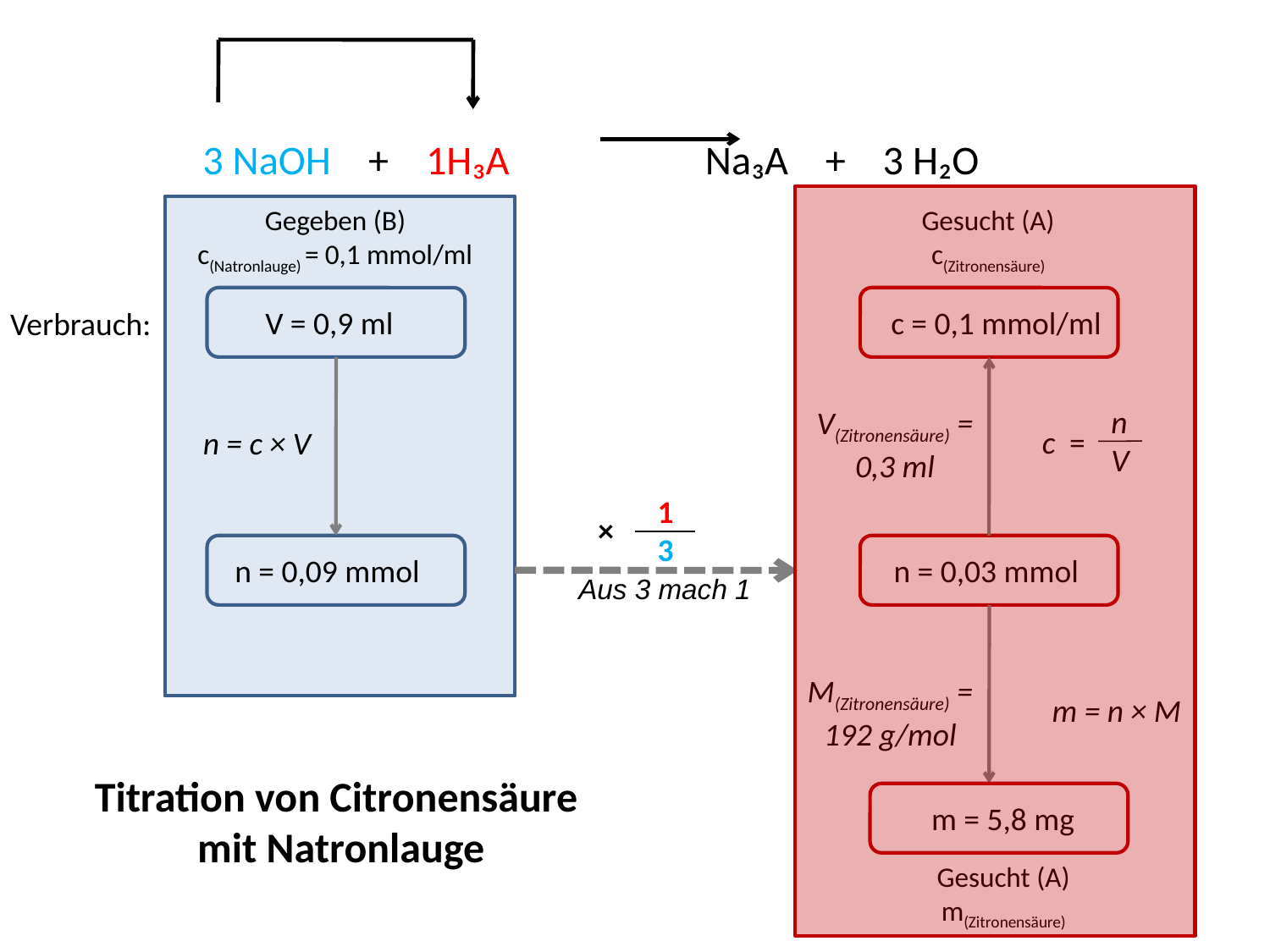

3 NaOH    +    1H₃A                     Na₃A    +    3 H₂O

Gegeben (B)
c(Natronlauge) = 0,1 mmol/ml
Gesucht (A)
c(Zitronensäure)

V = 0,9 ml

c = 0,1 mmol/ml
Verbrauch:
n
V
c  =
V(Zitronensäure) =
0,3 ml
n = c × V
1
3
×

n = 0,09 mmol

n = 0,03 mmol
Aus 3 mach 1
M(Zitronensäure) =
192 g/mol
m = n × M
Titration von Citronensäure
mit Natronlauge

m = 5,8 mg
Gesucht (A)
m(Zitronensäure)